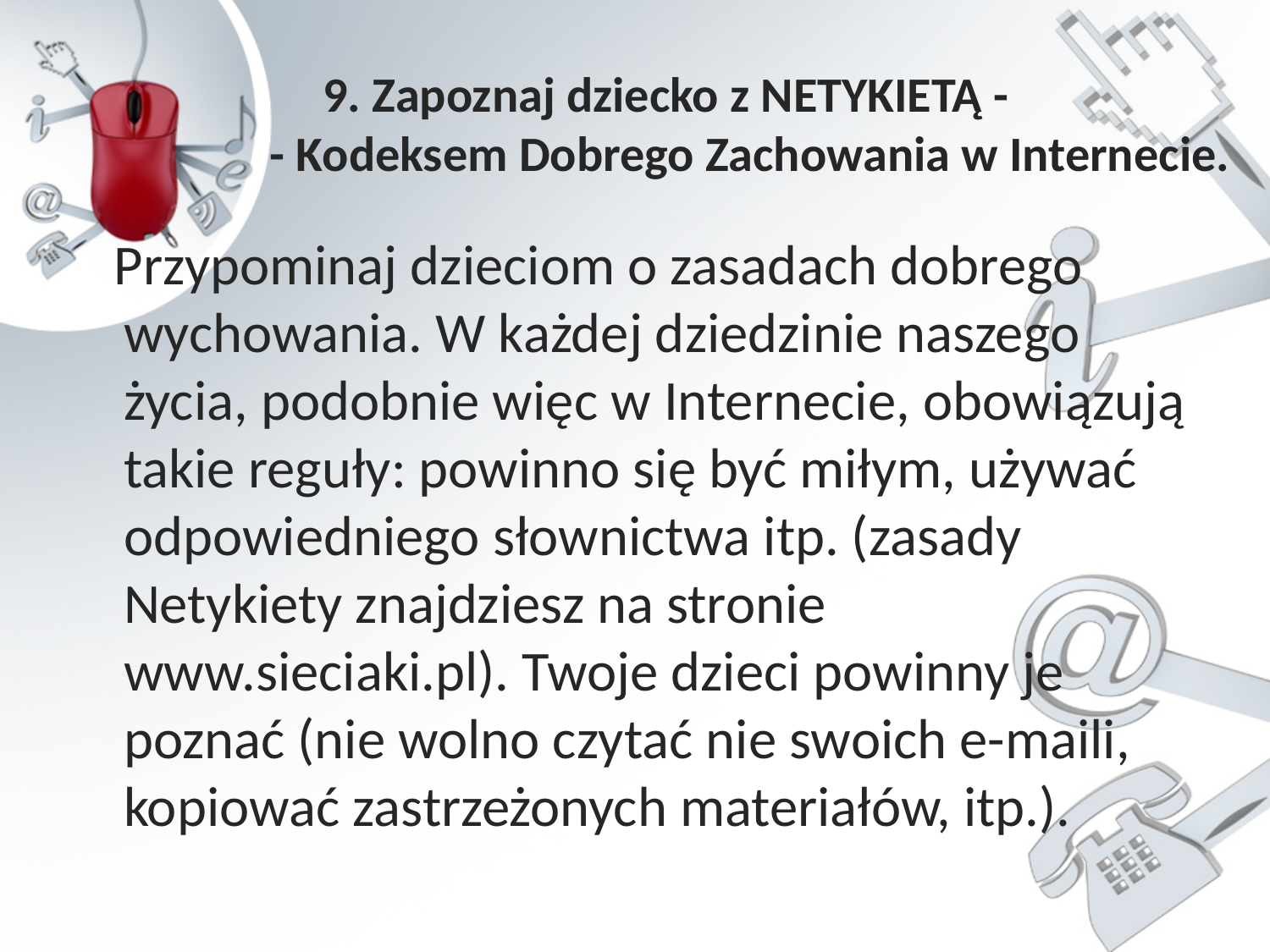

9. Zapoznaj dziecko z NETYKIETĄ -
              - Kodeksem Dobrego Zachowania w Internecie.
   Przypominaj dzieciom o zasadach dobrego wychowania. W każdej dziedzinie naszego życia, podobnie więc w Internecie, obowiązują takie reguły: powinno się być miłym, używać odpowiedniego słownictwa itp. (zasady Netykiety znajdziesz na stronie www.sieciaki.pl). Twoje dzieci powinny je poznać (nie wolno czytać nie swoich e-maili, kopiować zastrzeżonych materiałów, itp.).